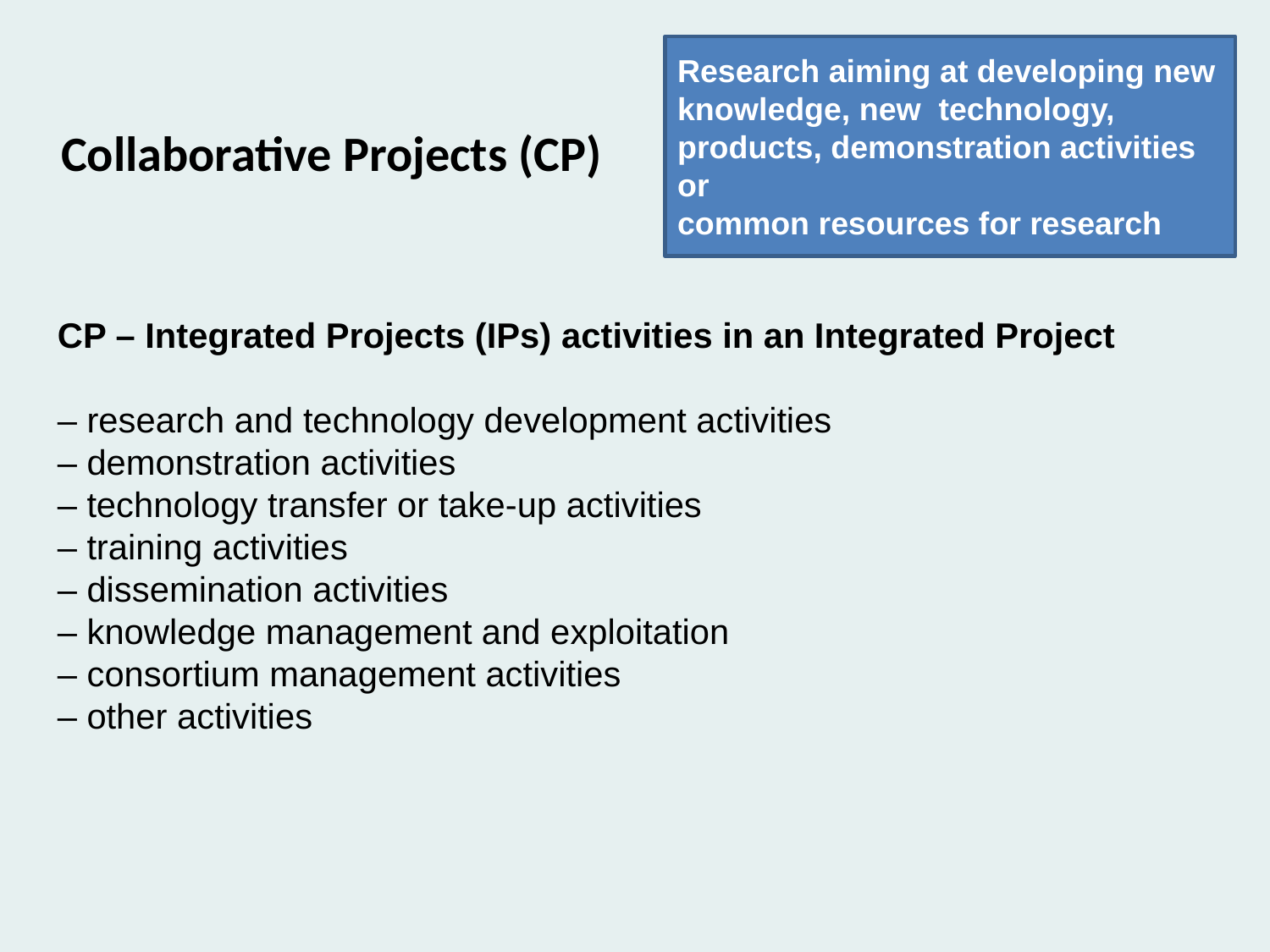

Research aiming at developing new
knowledge, new  technology,
products, demonstration activities or
common resources for research

Collaborative Projects (CP)
CP – Integrated Projects (IPs) activities in an Integrated Project

– research and technology development activities
– demonstration activities
– technology transfer or take-up activities
– training activities
– dissemination activities
– knowledge management and exploitation
– consortium management activities
– other activities